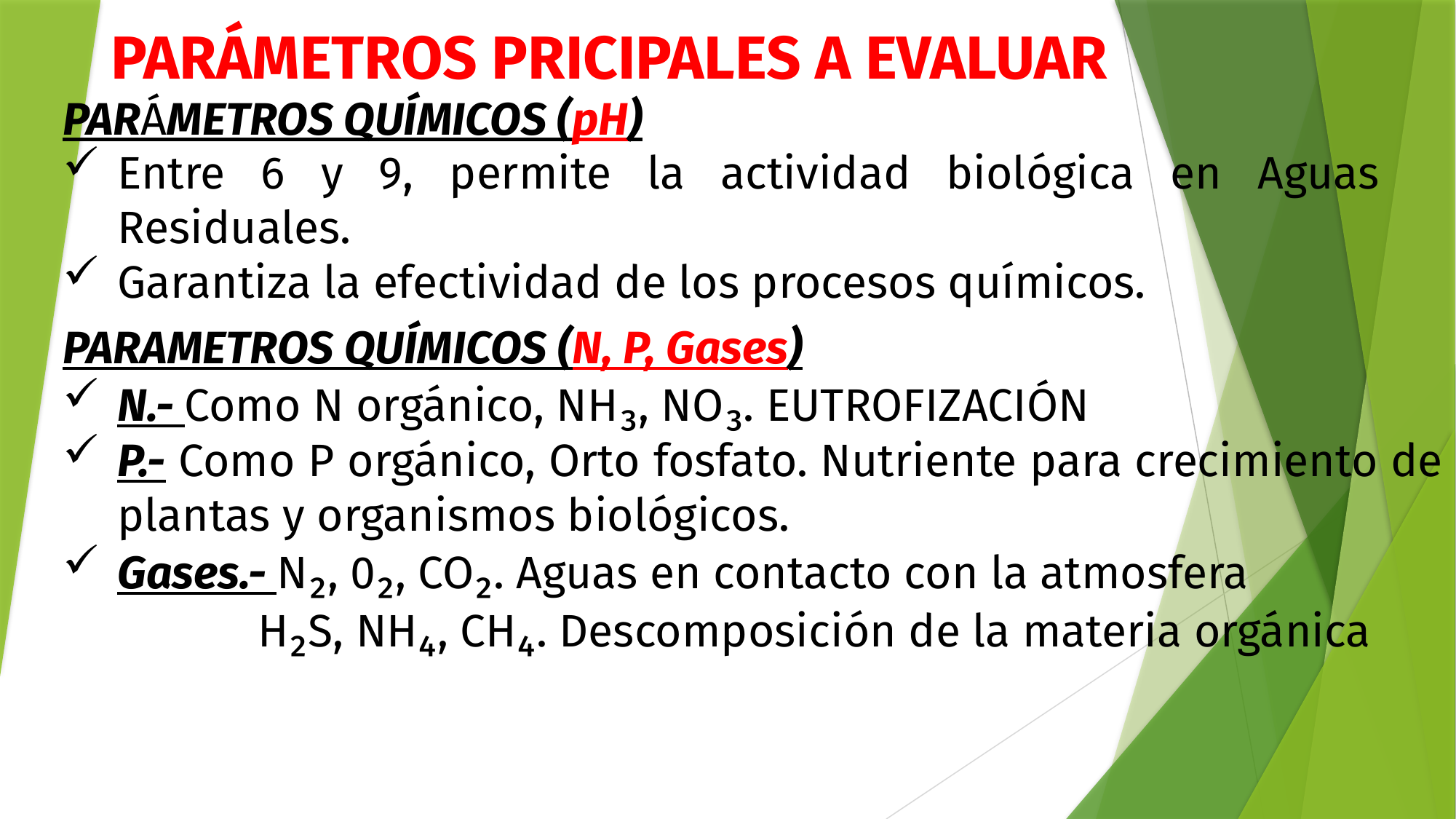

# PARÁMETROS PRICIPALES A EVALUAR
PARÁMETROS QUÍMICOS (pH)
Entre 6 y 9, permite la actividad biológica en Aguas Residuales.
Garantiza la efectividad de los procesos químicos.

PARAMETROS QUÍMICOS (N, P, Gases)
N.- Como N orgánico, NH₃, NO₃. EUTROFIZACIÓN
P.- Como P orgánico, Orto fosfato. Nutriente para crecimiento de plantas y organismos biológicos.
Gases.- N₂, 0₂, CO₂. Aguas en contacto con la atmosfera
                H₂S, NH₄, CH₄. Descomposición de la materia orgánica